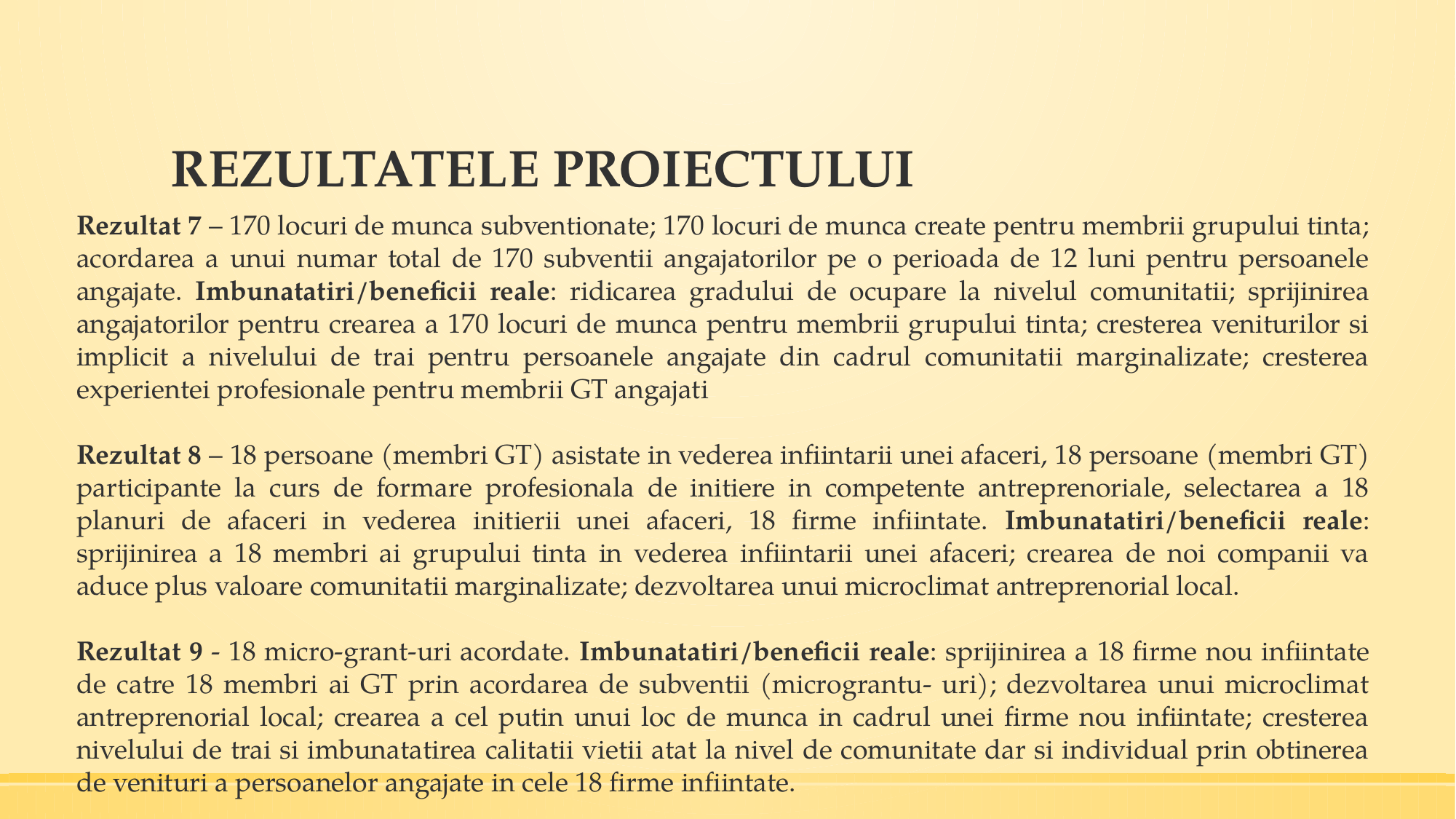

# REZULTATELE PROIECTULUI
Rezultat 7 – 170 locuri de munca subventionate; 170 locuri de munca create pentru membrii grupului tinta; acordarea a unui numar total de 170 subventii angajatorilor pe o perioada de 12 luni pentru persoanele angajate. Imbunatatiri/beneficii reale: ridicarea gradului de ocupare la nivelul comunitatii; sprijinirea angajatorilor pentru crearea a 170 locuri de munca pentru membrii grupului tinta; cresterea veniturilor si implicit a nivelului de trai pentru persoanele angajate din cadrul comunitatii marginalizate; cresterea experientei profesionale pentru membrii GT angajati

Rezultat 8 – 18 persoane (membri GT) asistate in vederea infiintarii unei afaceri, 18 persoane (membri GT) participante la curs de formare profesionala de initiere in competente antreprenoriale, selectarea a 18 planuri de afaceri in vederea initierii unei afaceri, 18 firme infiintate. Imbunatatiri/beneficii reale: sprijinirea a 18 membri ai grupului tinta in vederea infiintarii unei afaceri; crearea de noi companii va aduce plus valoare comunitatii marginalizate; dezvoltarea unui microclimat antreprenorial local.

Rezultat 9 - 18 micro-grant-uri acordate. Imbunatatiri/beneficii reale: sprijinirea a 18 firme nou infiintate de catre 18 membri ai GT prin acordarea de subventii (micrograntu- uri); dezvoltarea unui microclimat antreprenorial local; crearea a cel putin unui loc de munca in cadrul unei firme nou infiintate; cresterea nivelului de trai si imbunatatirea calitatii vietii atat la nivel de comunitate dar si individual prin obtinerea de venituri a persoanelor angajate in cele 18 firme infiintate.